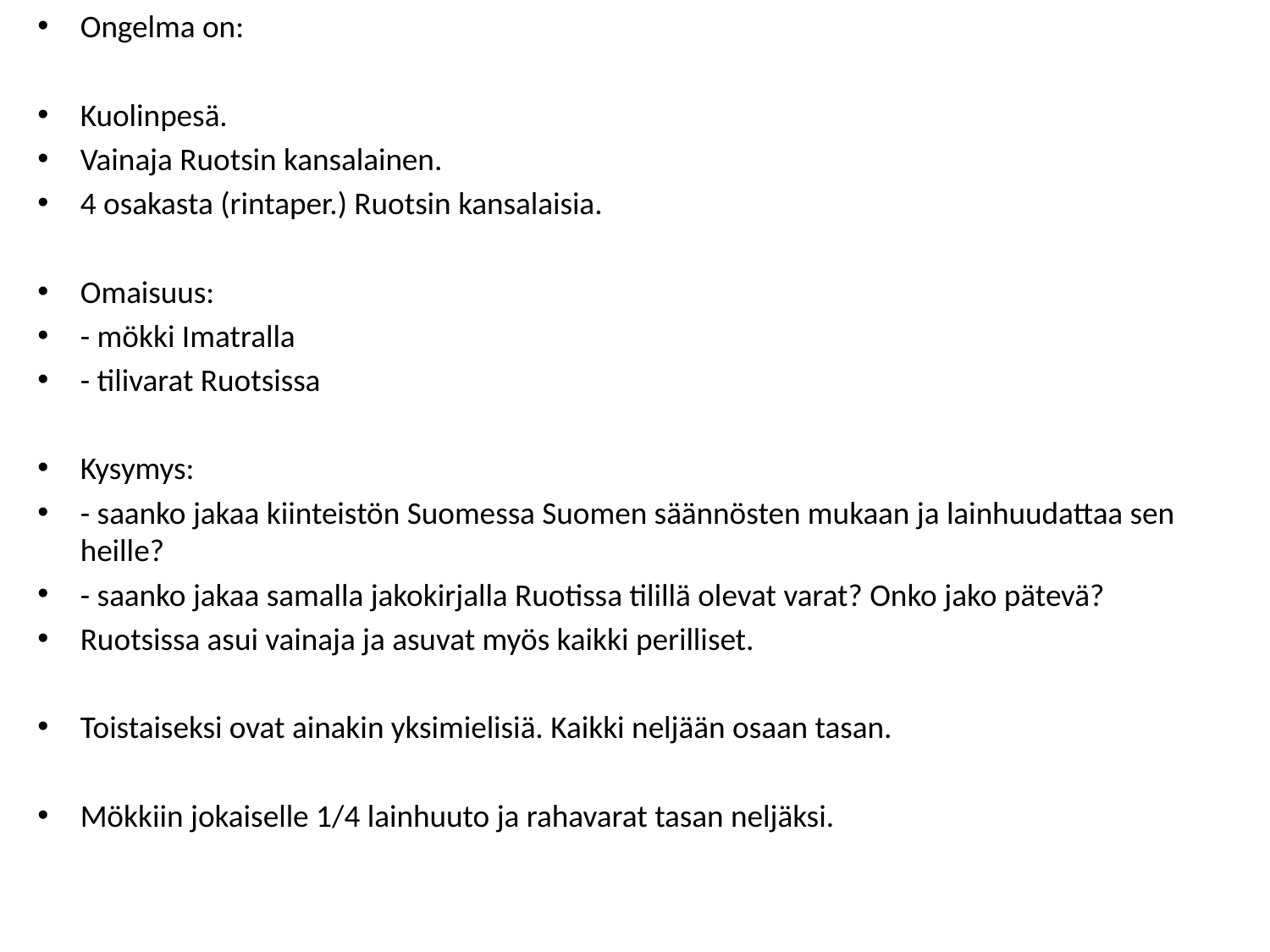

Ongelma on:

Kuolinpesä.
Vainaja Ruotsin kansalainen.
4 osakasta (rintaper.) Ruotsin kansalaisia.

Omaisuus:
- mökki Imatralla
- tilivarat Ruotsissa

Kysymys:
- saanko jakaa kiinteistön Suomessa Suomen säännösten mukaan ja lainhuudattaa sen heille?
- saanko jakaa samalla jakokirjalla Ruotissa tilillä olevat varat? Onko jako pätevä?
Ruotsissa asui vainaja ja asuvat myös kaikki perilliset.

Toistaiseksi ovat ainakin yksimielisiä. Kaikki neljään osaan tasan.

Mökkiin jokaiselle 1/4 lainhuuto ja rahavarat tasan neljäksi.

#